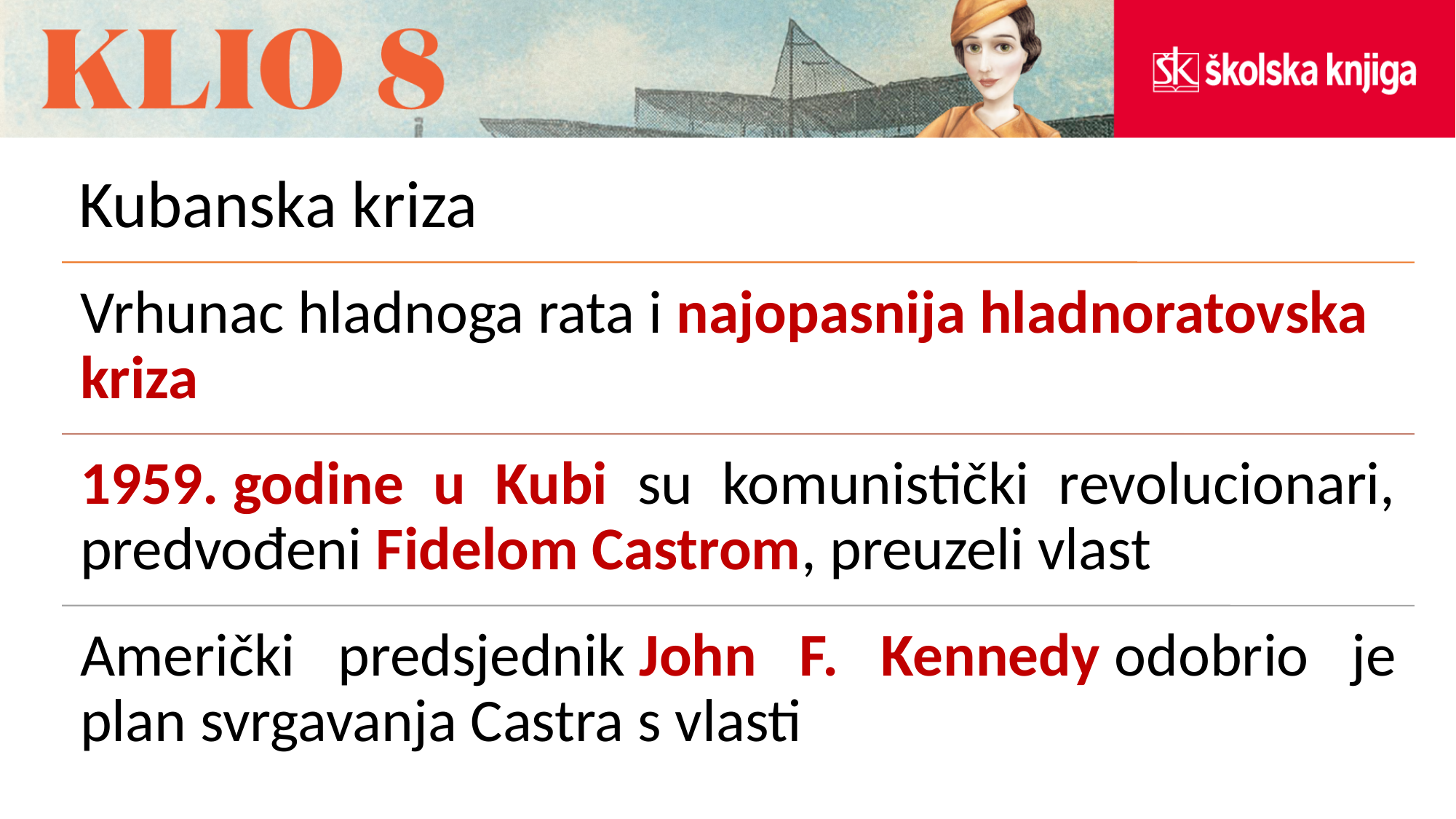

# Kubanska kriza
Vrhunac hladnoga rata i najopasnija hladnoratovska kriza
1959. godine u Kubi su komunistički revolucionari, predvođeni Fidelom Castrom, preuzeli vlast
Američki predsjednik John F. Kennedy odobrio je plan svrgavanja Castra s vlasti